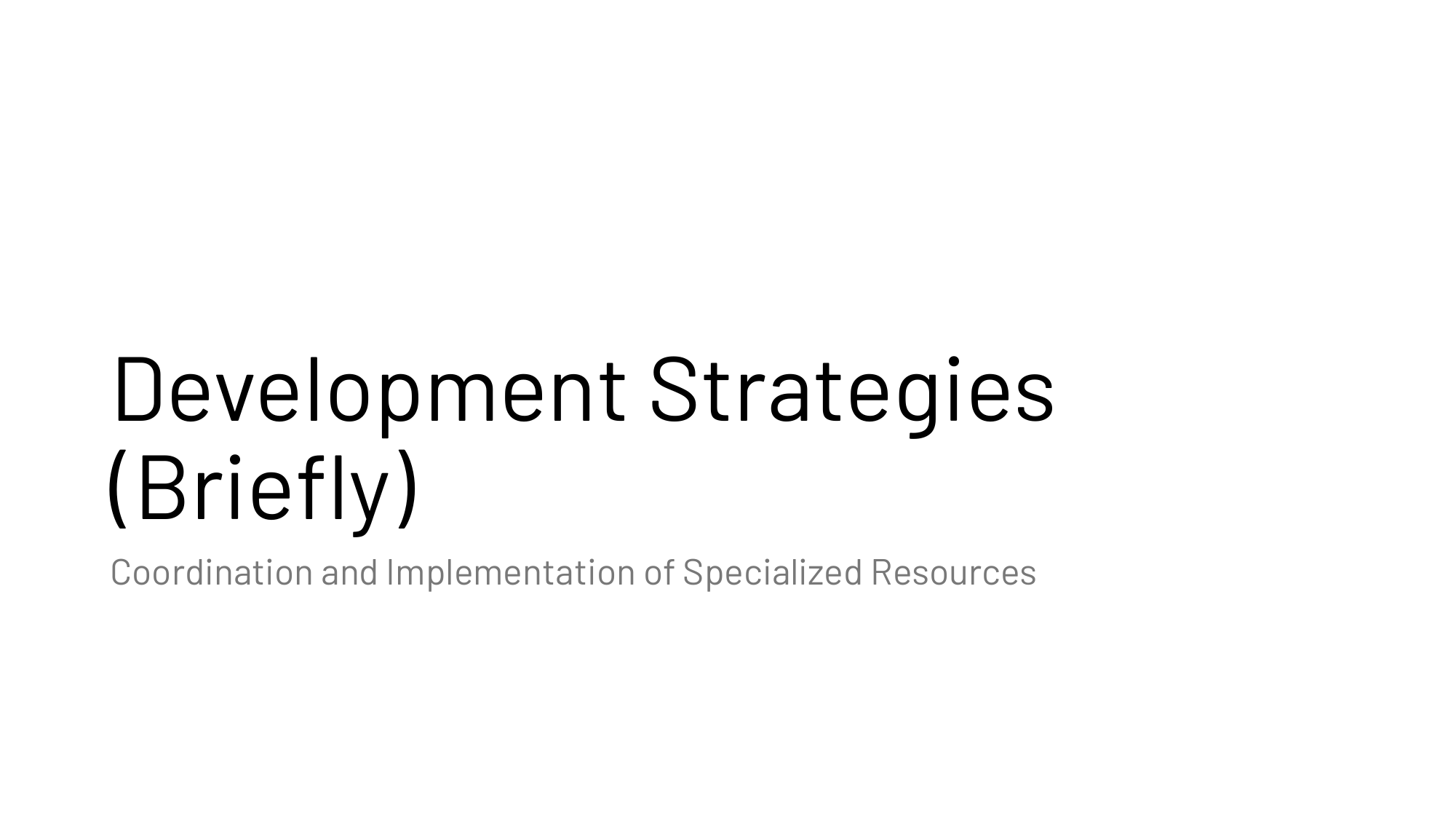

# Development Strategies (Briefly)
Coordination and Implementation of Specialized Resources